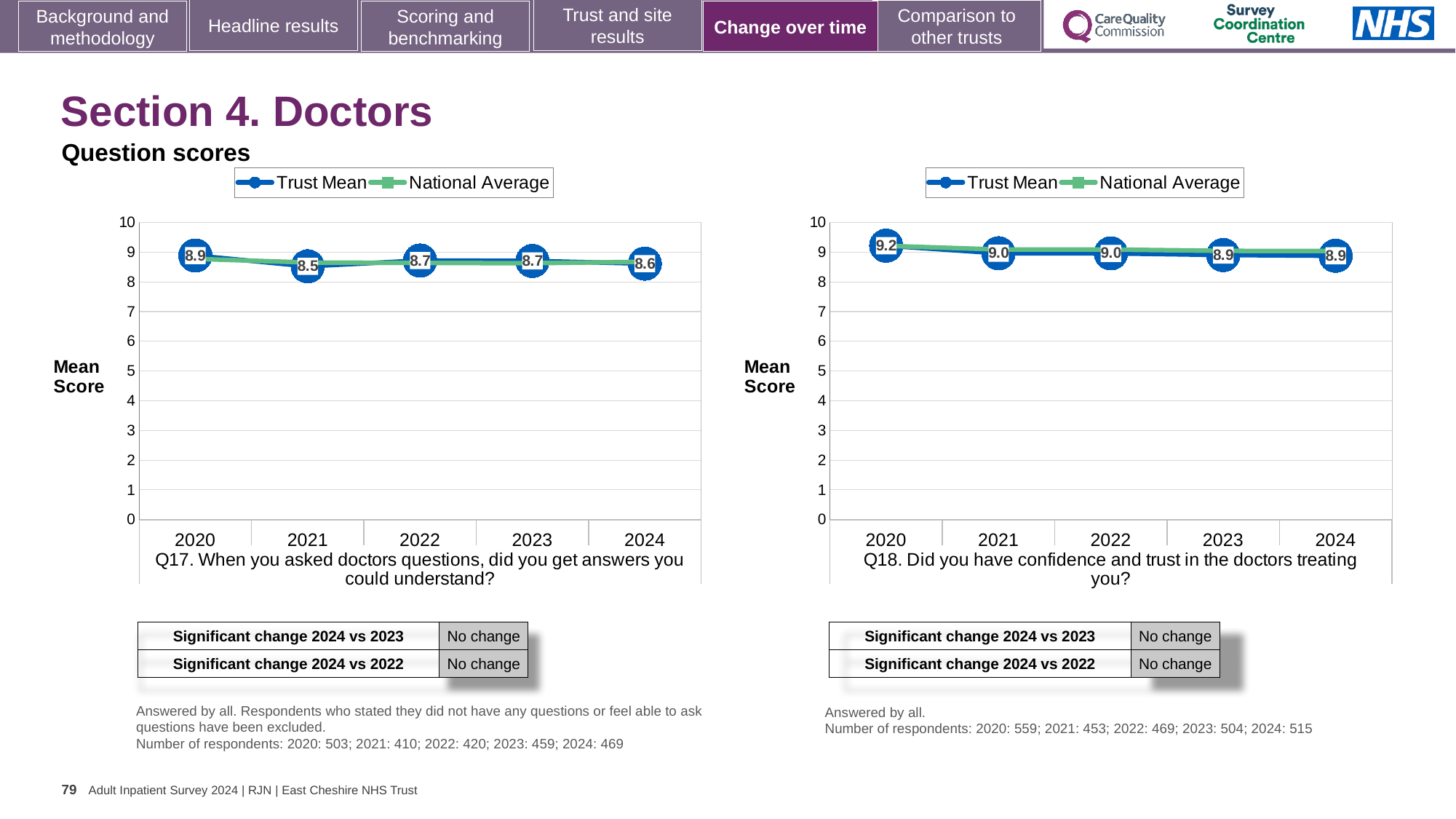

# Section 4. Doctors
Question scores

### Chart

| Category | Trust Mean | National Average |
|---|---|---|
| 2020 | 8.88865040812236 | 8.775622496772892 |
| 2021 | 8.52409424218196 | 8.65300797907108 |
| 2022 | 8.720283990968774 | 8.638316008204752 |
| 2023 | 8.7057265268592 | 8.628936229033119 |
| 2024 | 8.614213543453625 | 8.676813970679843 |

### Chart

| Category | Trust Mean | National Average |
|---|---|---|
| 2020 | 9.219509647018464 | 9.213422883906146 |
| 2021 | 8.963375486785633 | 9.090088854968883 |
| 2022 | 8.960674766631762 | 9.089684092207076 |
| 2023 | 8.903835649595289 | 9.044584746248495 |
| 2024 | 8.87985463947226 | 9.039315057789015 |
| Significant change 2024 vs 2023 | No change |
| --- | --- |
| Significant change 2024 vs 2022 | No change |
| Significant change 2024 vs 2023 | No change |
| --- | --- |
| Significant change 2024 vs 2022 | No change |
Answered by all. Respondents who stated they did not have any questions or feel able to ask questions have been excluded.
Number of respondents: 2020: 503; 2021: 410; 2022: 420; 2023: 459; 2024: 469

Answered by all.
Number of respondents: 2020: 559; 2021: 453; 2022: 469; 2023: 504; 2024: 515

79